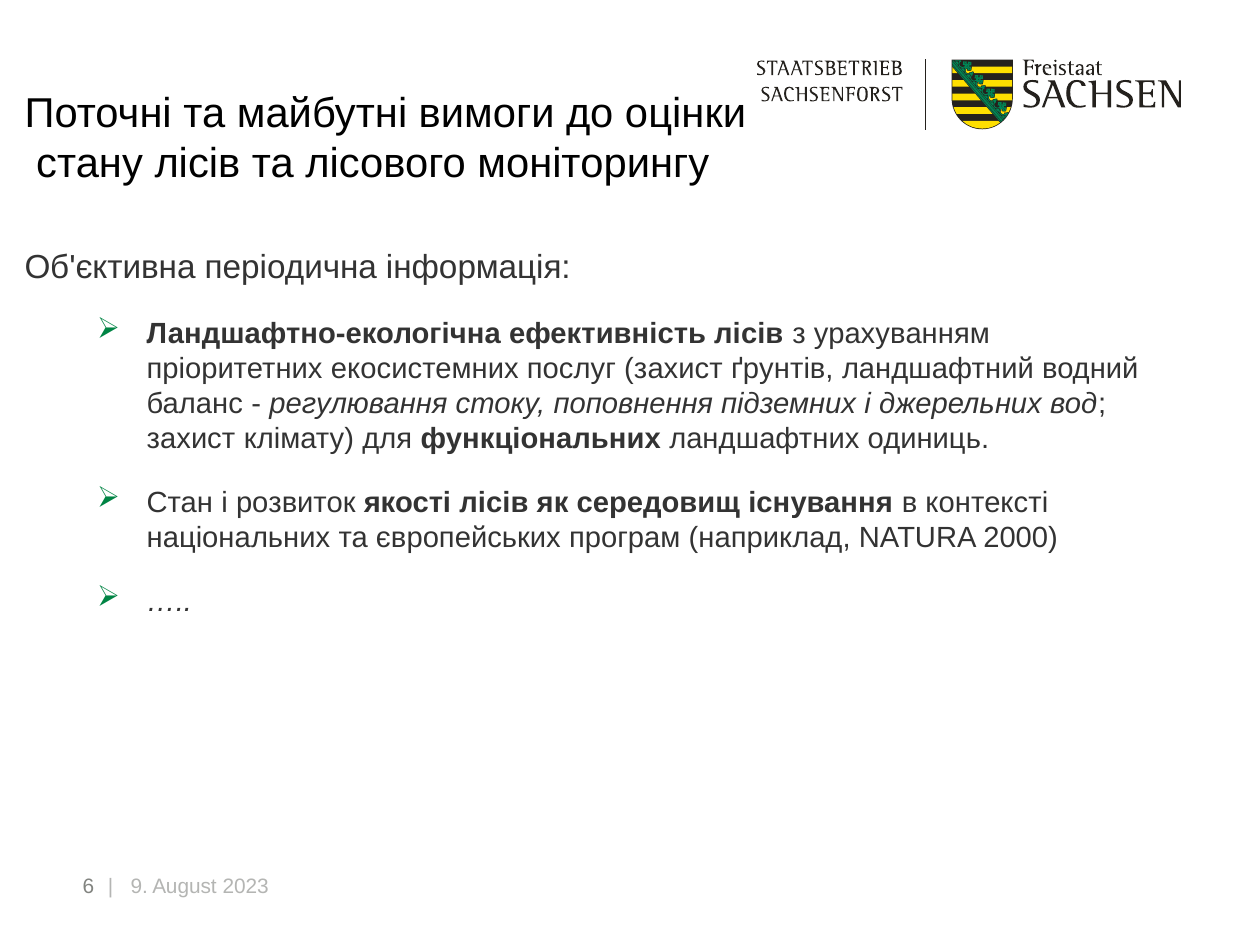

# Поточні та майбутні вимоги до оцінки стану лісів та лісового моніторингу
Об'єктивна періодична інформація:
Ландшафтно-екологічна ефективність лісів з урахуванням пріоритетних екосистемних послуг (захист ґрунтів, ландшафтний водний баланс - регулювання стоку, поповнення підземних і джерельних вод; захист клімату) для функціональних ландшафтних одиниць.
Стан і розвиток якості лісів як середовищ існування в контексті національних та європейських програм (наприклад, NATURA 2000)
…..

6
|   9. August 2023